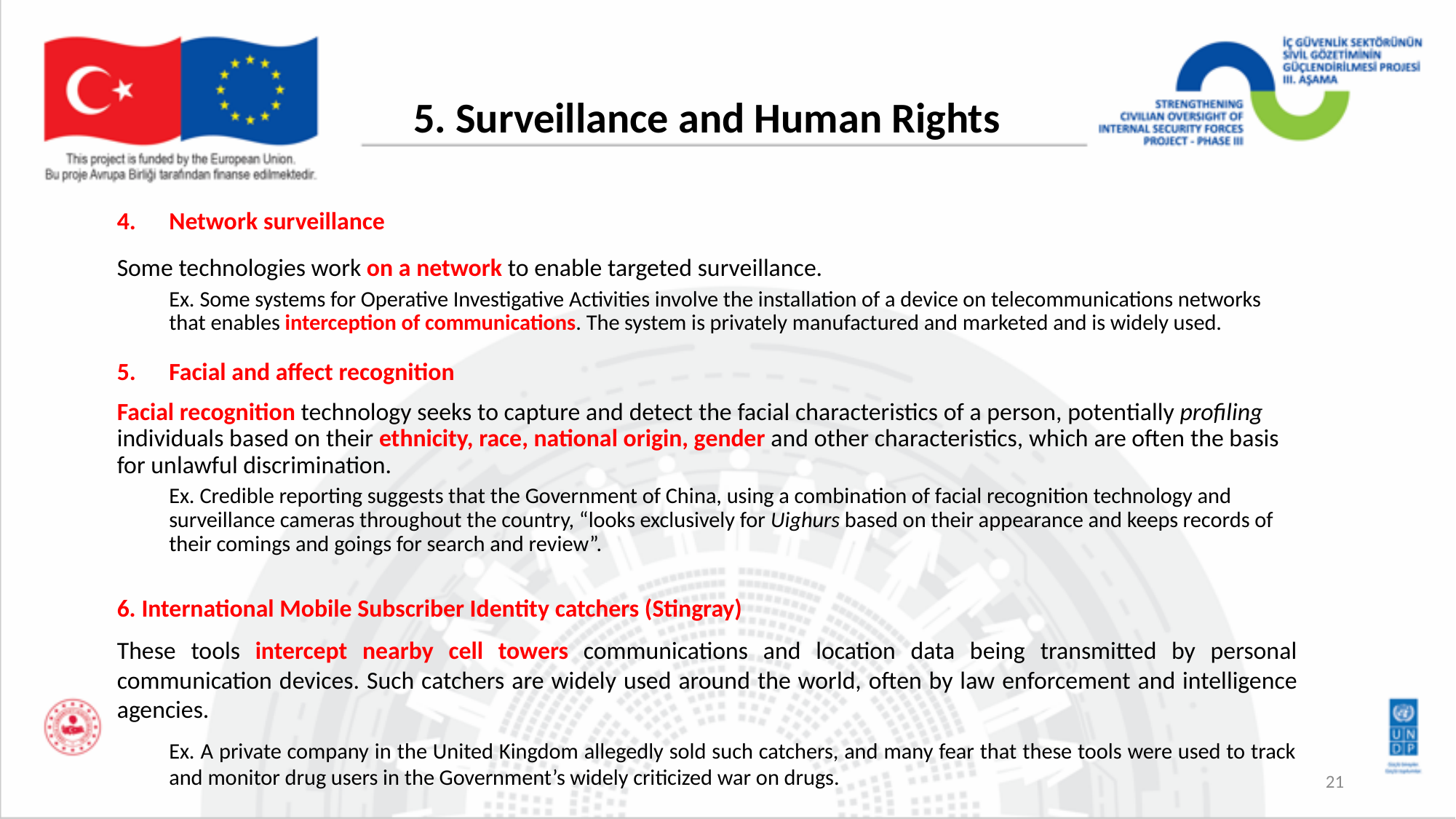

# 5. Surveillance and Human Rights

Network surveillance
Some technologies work on a network to enable targeted surveillance.
Ex. Some systems for Operative Investigative Activities involve the installation of a device on telecommunications networks that enables interception of communications. The system is privately manufactured and marketed and is widely used.

Facial and affect recognition
Facial recognition technology seeks to capture and detect the facial characteristics of a person, potentially profiling individuals based on their ethnicity, race, national origin, gender and other characteristics, which are often the basis for unlawful discrimination.
Ex. Credible reporting suggests that the Government of China, using a combination of facial recognition technology and surveillance cameras throughout the country, “looks exclusively for Uighurs based on their appearance and keeps records of their comings and goings for search and review”.

6. International Mobile Subscriber Identity catchers (Stingray)
These tools intercept nearby cell towers communications and location data being transmitted by personal communication devices. Such catchers are widely used around the world, often by law enforcement and intelligence agencies.
Ex. A private company in the United Kingdom allegedly sold such catchers, and many fear that these tools were used to track and monitor drug users in the Government’s widely criticized war on drugs.

21